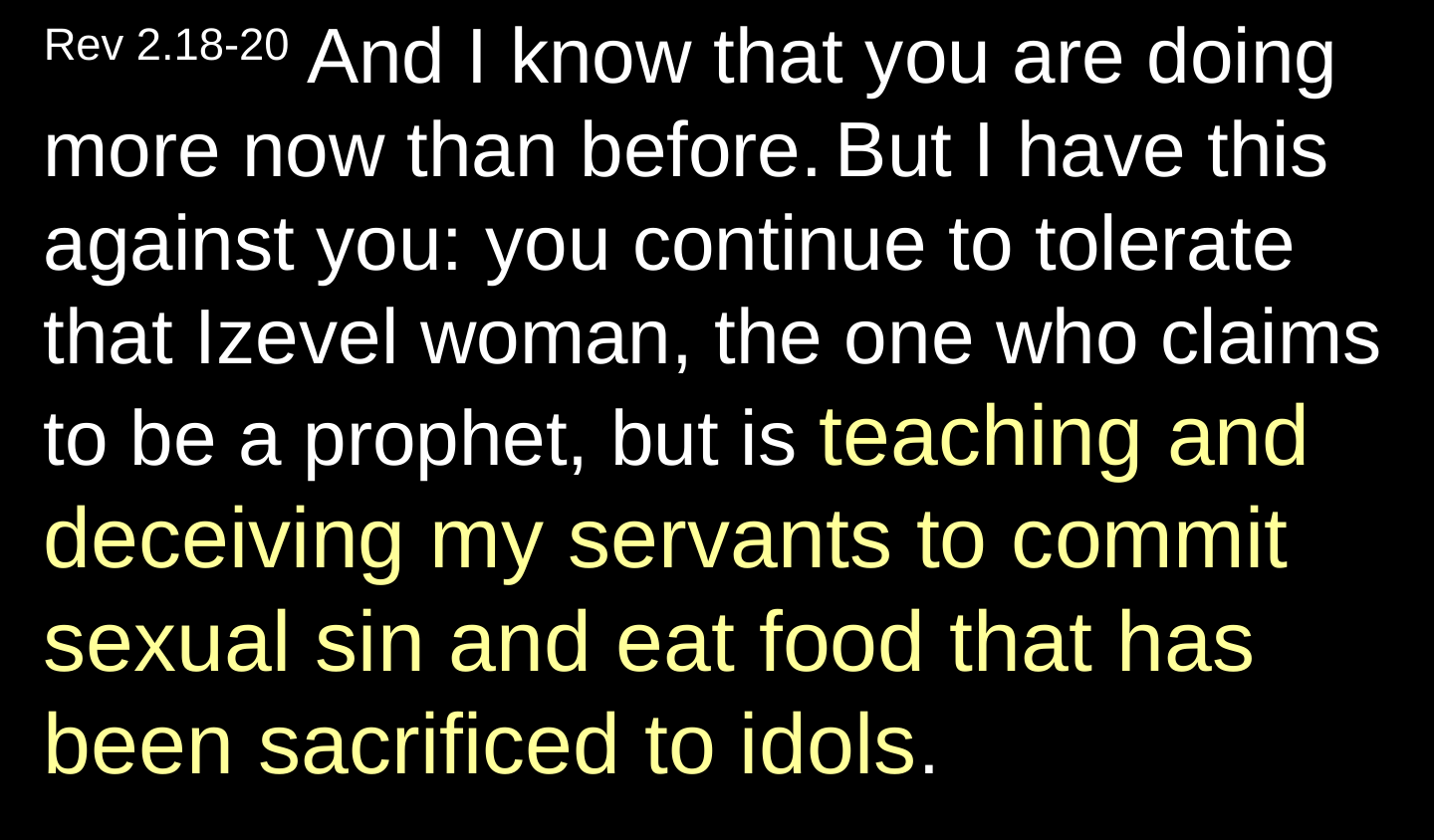

Rev 2.18-20 And I know that you are doing more now than before. But I have this against you: you continue to tolerate that Izevel woman, the one who claims to be a prophet, but is teaching and deceiving my servants to commit sexual sin and eat food that has been sacrificed to idols.